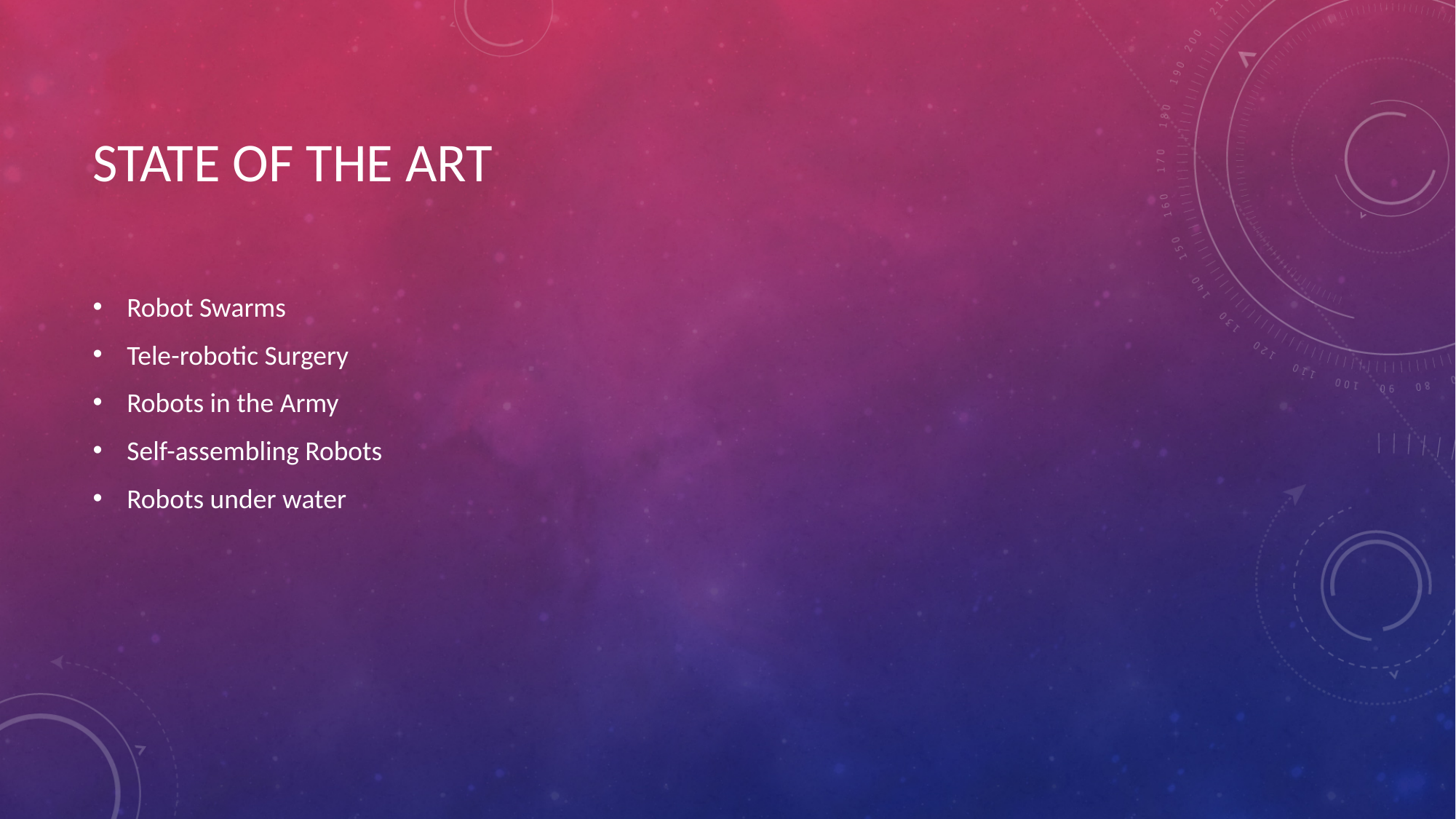

# State of the Art
Robot Swarms
Tele-robotic Surgery
Robots in the Army
Self-assembling Robots
Robots under water